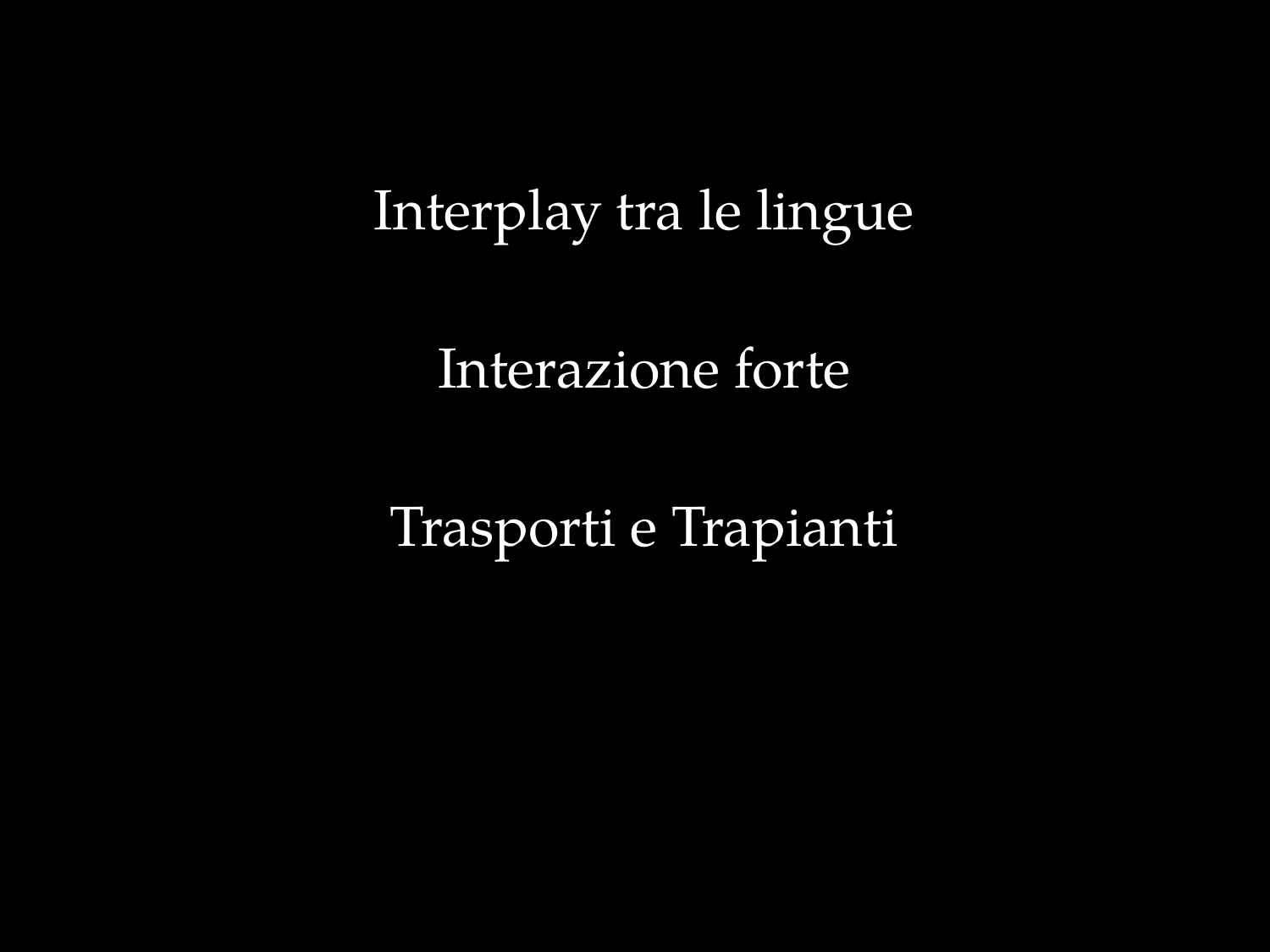

Interplay tra le lingue

Interazione forte

Trasporti e Trapianti